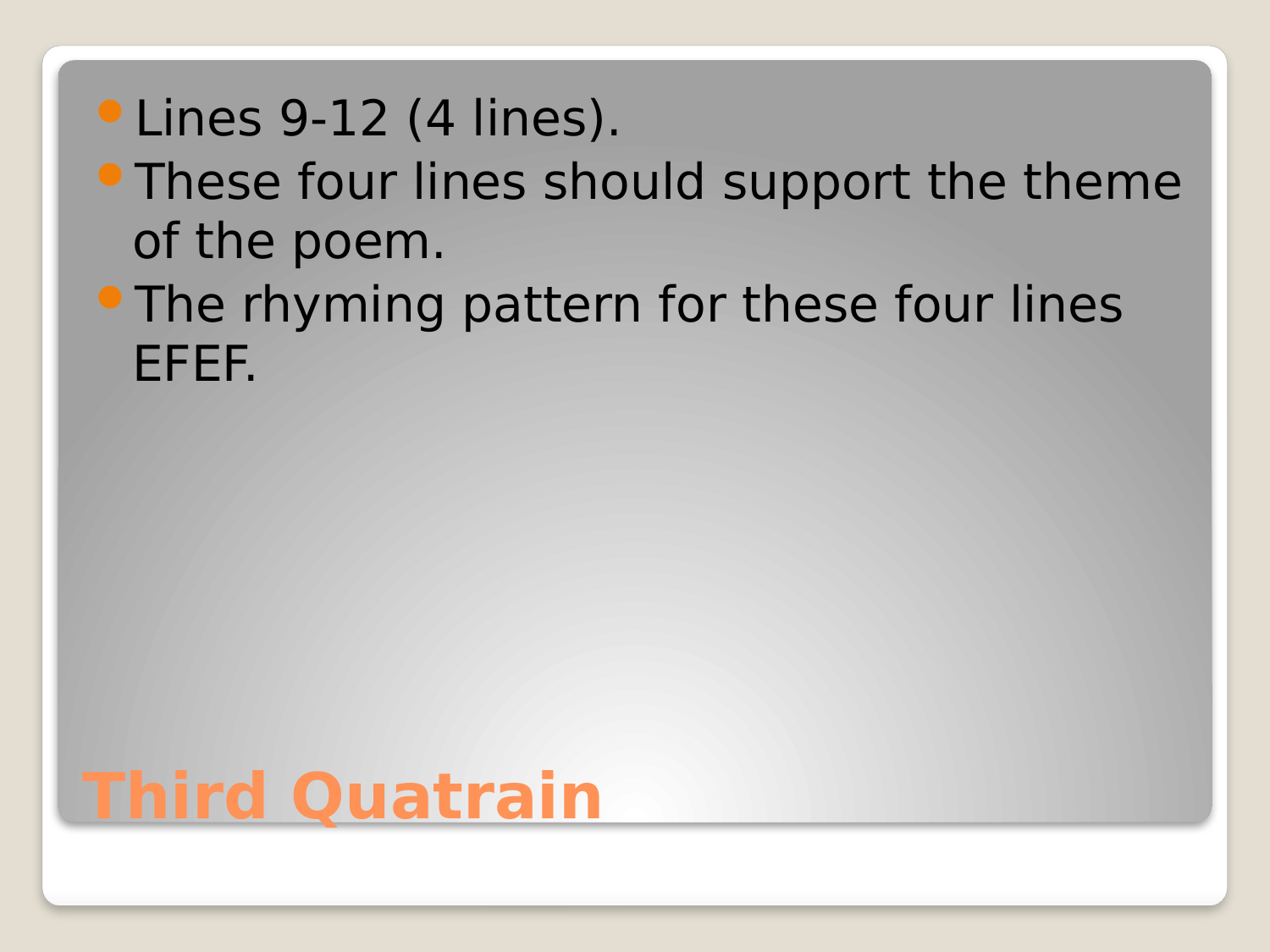

Lines 9-12 (4 lines).
These four lines should support the theme of the poem.
The rhyming pattern for these four lines EFEF.

# Third Quatrain